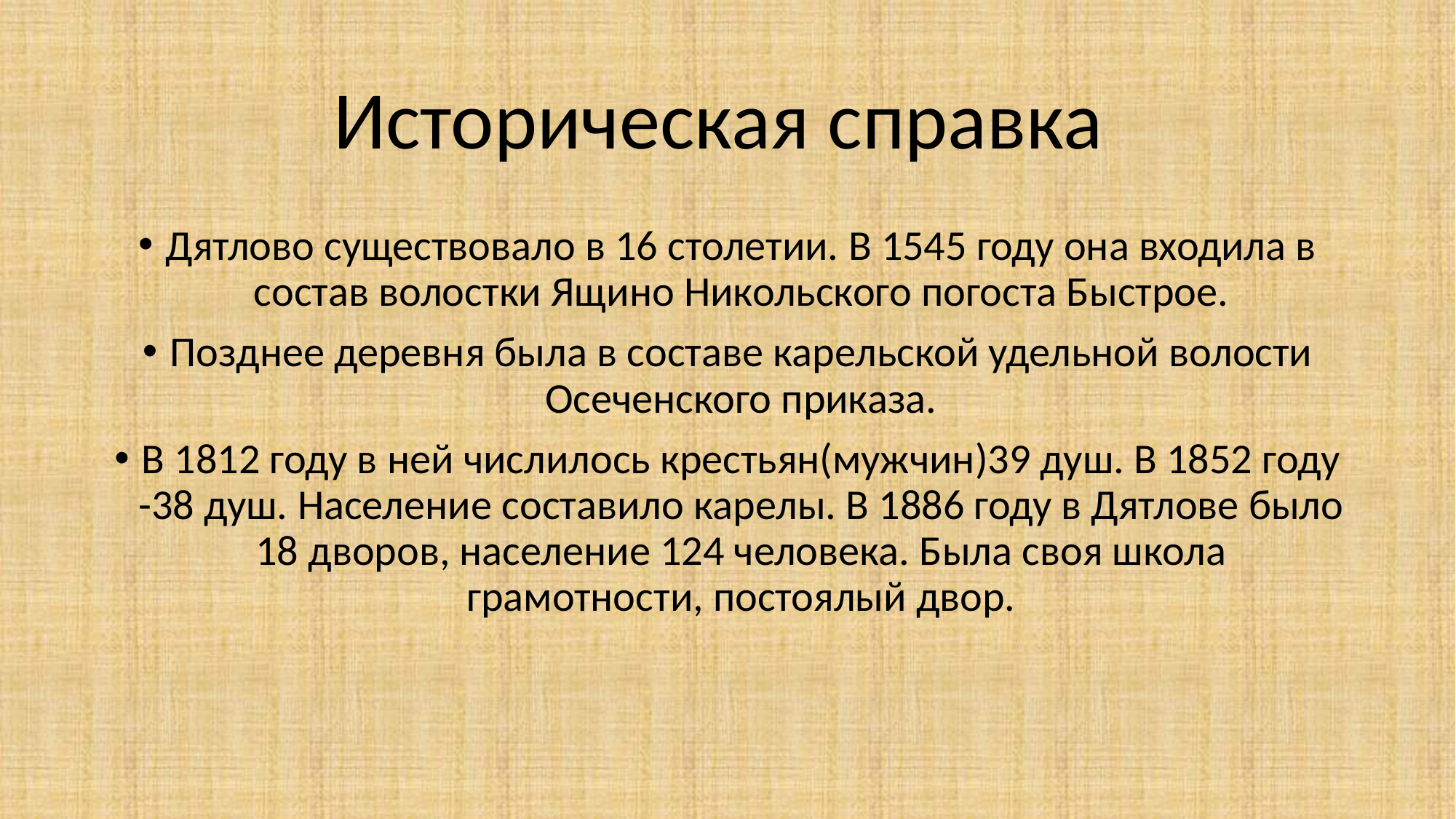

# Историческая справка
Дятлово существовало в 16 столетии. В 1545 году она входила в состав волостки Ящино Никольского погоста Быстрое.
Позднее деревня была в составе карельской удельной волости Осеченского приказа.
В 1812 году в ней числилось крестьян(мужчин)39 душ. В 1852 году -38 душ. Население составило карелы. В 1886 году в Дятлове было 18 дворов, население 124 человека. Была своя школа грамотности, постоялый двор.